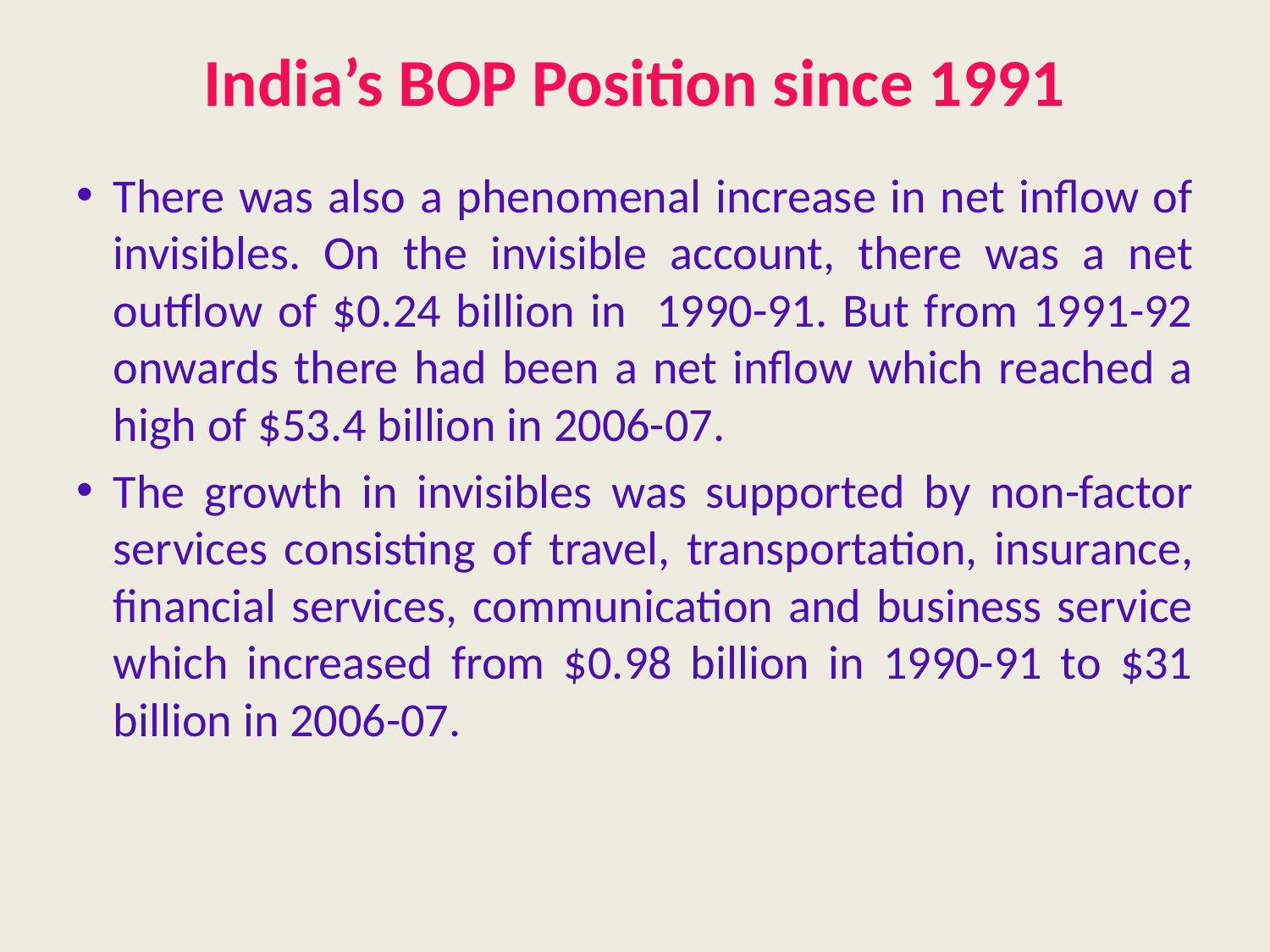

# India’s BOP Position since 1991
There was also a phenomenal increase in net inflow of invisibles. On the invisible account, there was a net outflow of $0.24 billion in  1990-91. But from 1991-92 onwards there had been a net inflow which reached a high of $53.4 billion in 2006-07.
The growth in invisibles was supported by non-factor services consisting of travel, transportation, insurance, financial services, communication and business service which increased from $0.98 billion in 1990-91 to $31 billion in 2006-07.